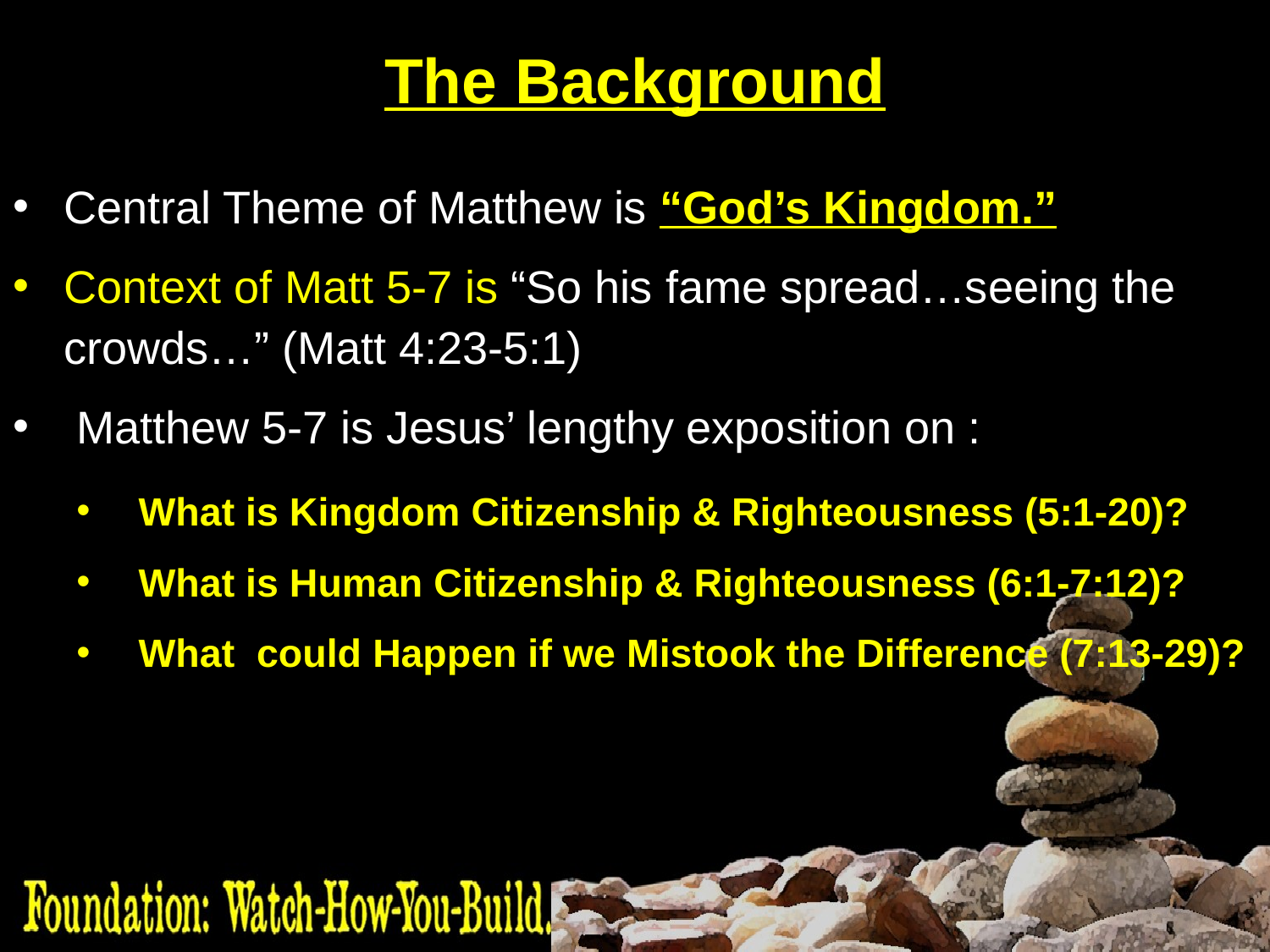

# The Background
Central Theme of Matthew is “God’s Kingdom.”
Context of Matt 5-7 is “So his fame spread…seeing the crowds…” (Matt 4:23-5:1)
 Matthew 5-7 is Jesus’ lengthy exposition on :
 What is Kingdom Citizenship & Righteousness (5:1-20)?
 What is Human Citizenship & Righteousness (6:1-7:12)?
 What  could Happen if we Mistook the Difference (7:13-29)?